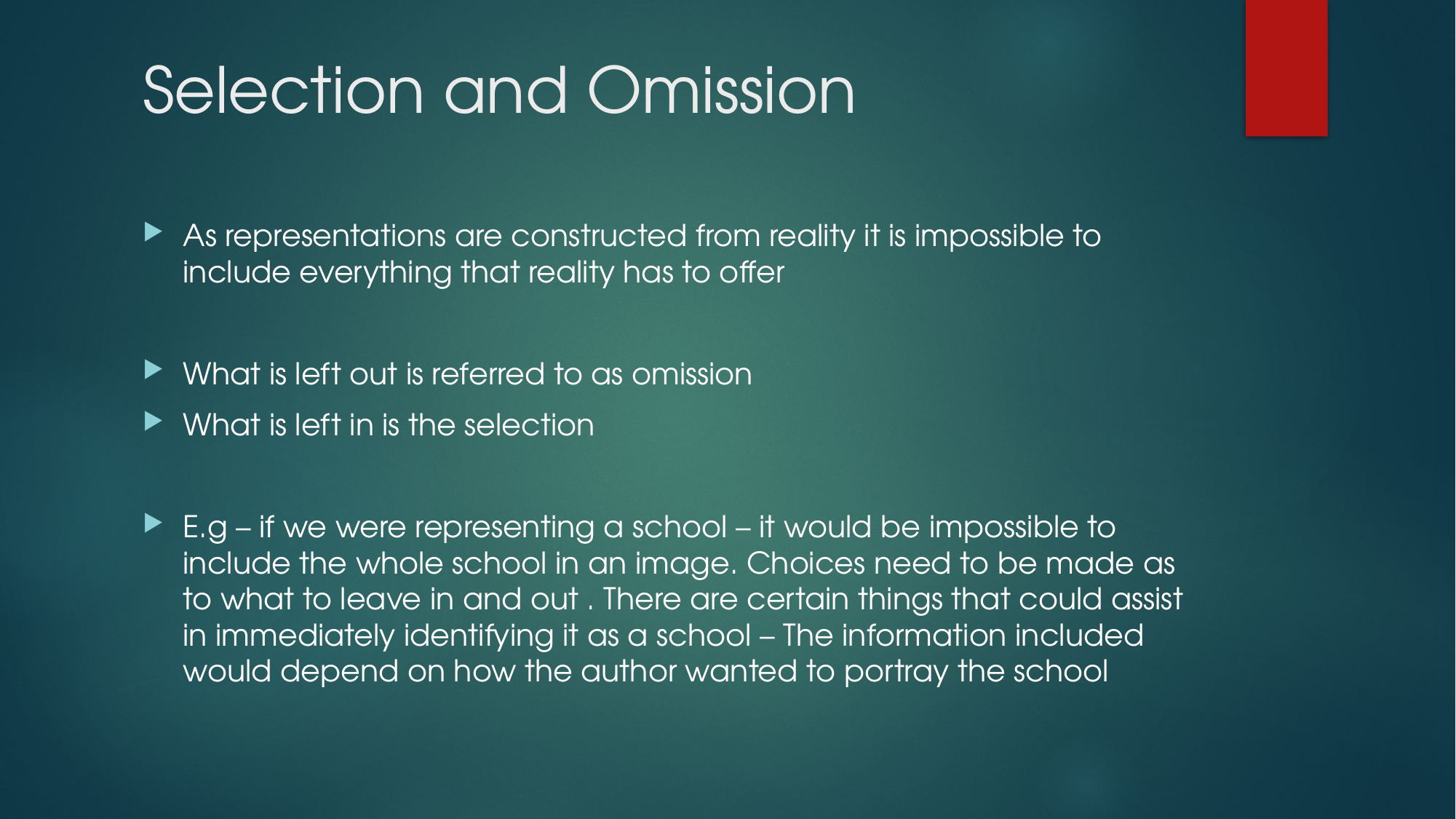

# Selection and Omission
As representations are constructed from reality it is impossible to include everything that reality has to offer

What is left out is referred to as omission
What is left in is the selection

E.g – if we were representing a school – it would be impossible to include the whole school in an image. Choices need to be made as to what to leave in and out . There are certain things that could assist in immediately identifying it as a school – The information included would depend on how the author wanted to portray the school